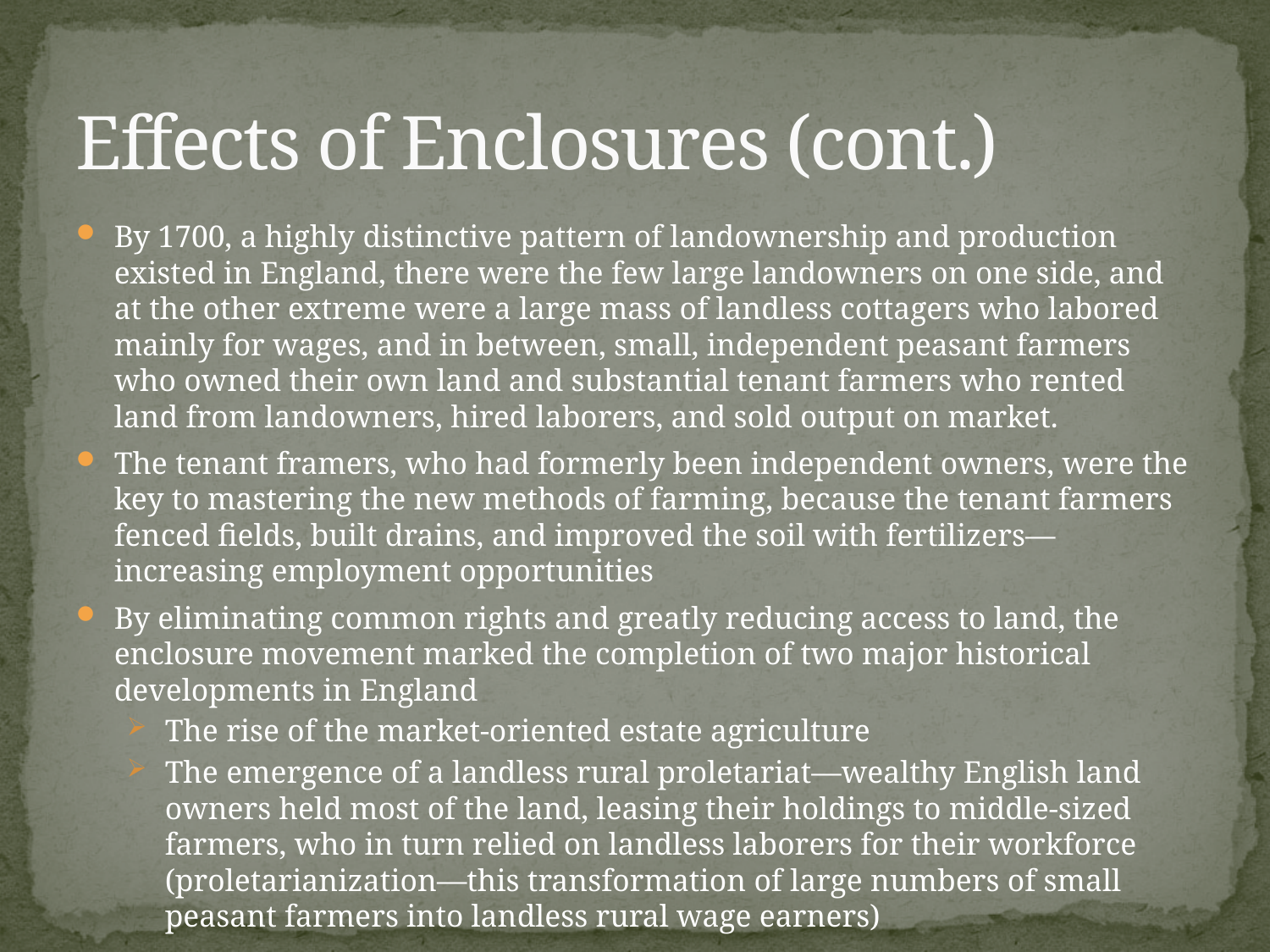

# Effects of Enclosures (cont.)
By 1700, a highly distinctive pattern of landownership and production existed in England, there were the few large landowners on one side, and  at the other extreme were a large mass of landless cottagers who labored mainly for wages, and in between, small, independent peasant farmers who owned their own land and substantial tenant farmers who rented land from landowners, hired laborers, and sold output on market.
The tenant framers, who had formerly been independent owners, were the key to mastering the new methods of farming, because the tenant farmers fenced fields, built drains, and improved the soil with fertilizers—increasing employment opportunities
By eliminating common rights and greatly reducing access to land, the enclosure movement marked the completion of two major historical developments in England
The rise of the market-oriented estate agriculture
The emergence of a landless rural proletariat—wealthy English land owners held most of the land, leasing their holdings to middle-sized farmers, who in turn relied on landless laborers for their workforce (proletarianization—this transformation of large numbers of small peasant farmers into landless rural wage earners)